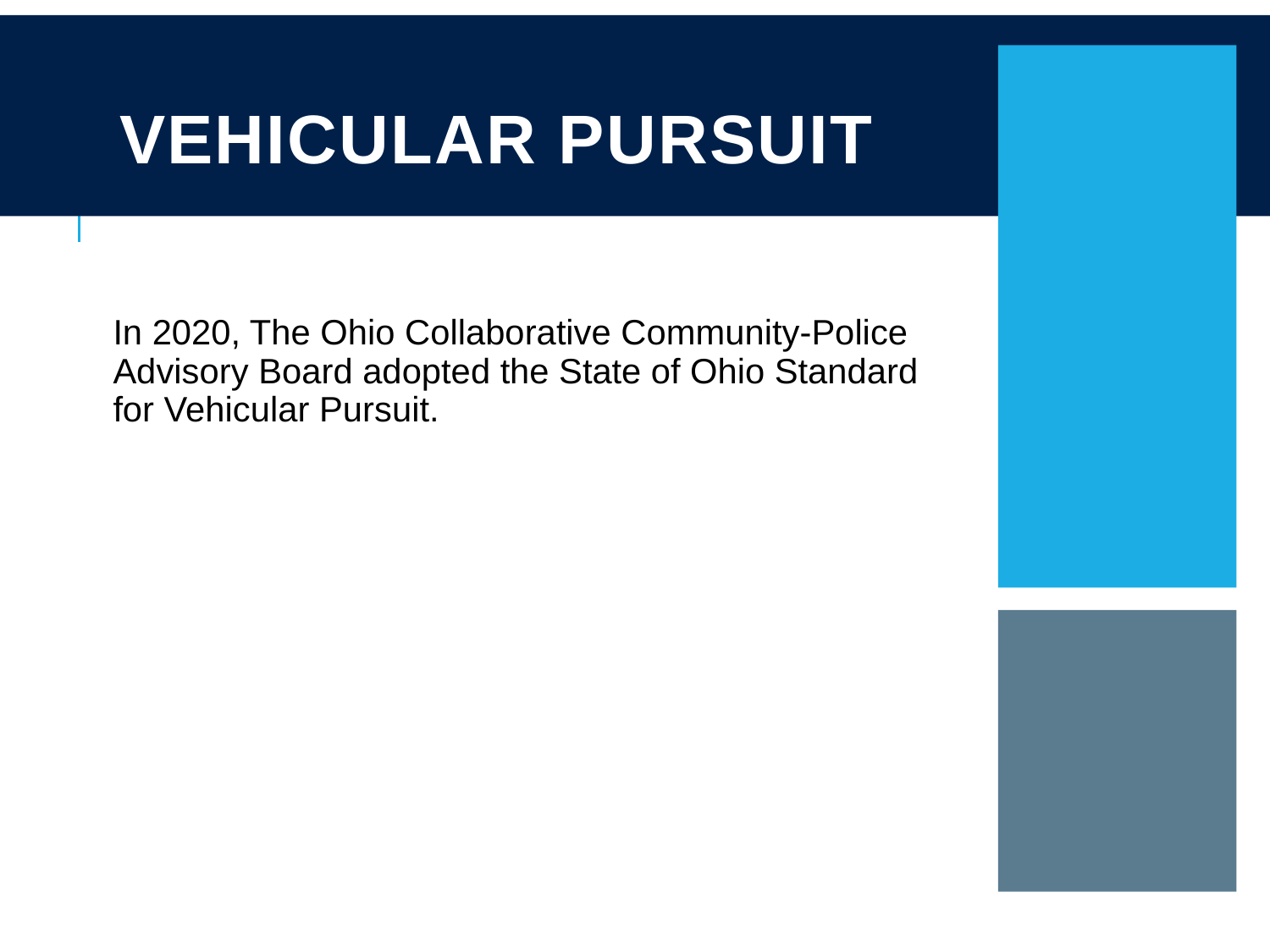

# Vehicular Pursuit
In 2020, The Ohio Collaborative Community-Police Advisory Board adopted the State of Ohio Standard for Vehicular Pursuit.